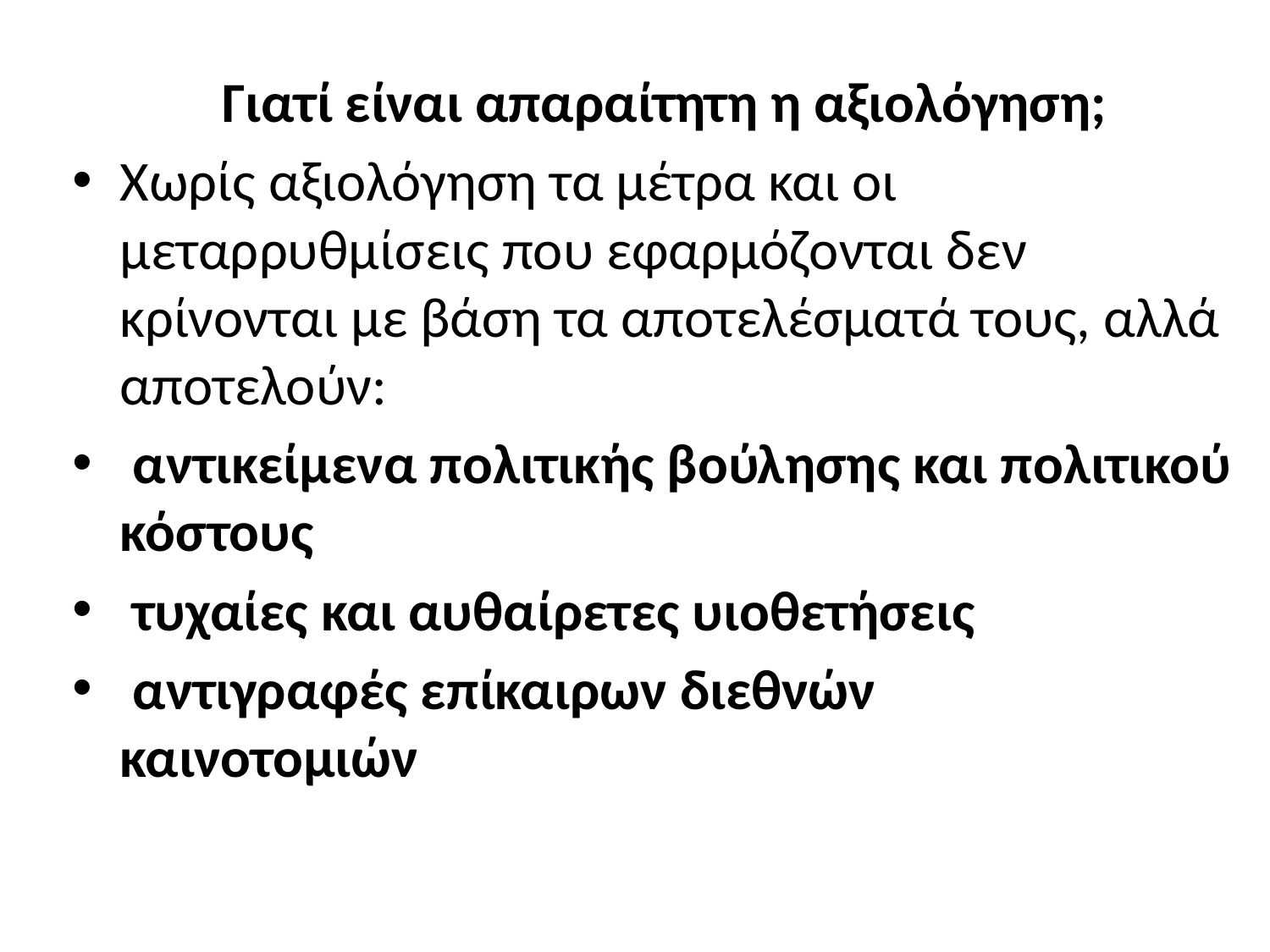

Γιατί είναι απαραίτητη η αξιολόγηση;
Χωρίς αξιολόγηση τα μέτρα και οι μεταρρυθμίσεις που εφαρμόζονται δεν κρίνονται με βάση τα αποτελέσματά τους, αλλά αποτελούν:
 αντικείμενα πολιτικής βούλησης και πολιτικού κόστους
 τυχαίες και αυθαίρετες υιοθετήσεις
 αντιγραφές επίκαιρων διεθνών             καινοτομιών